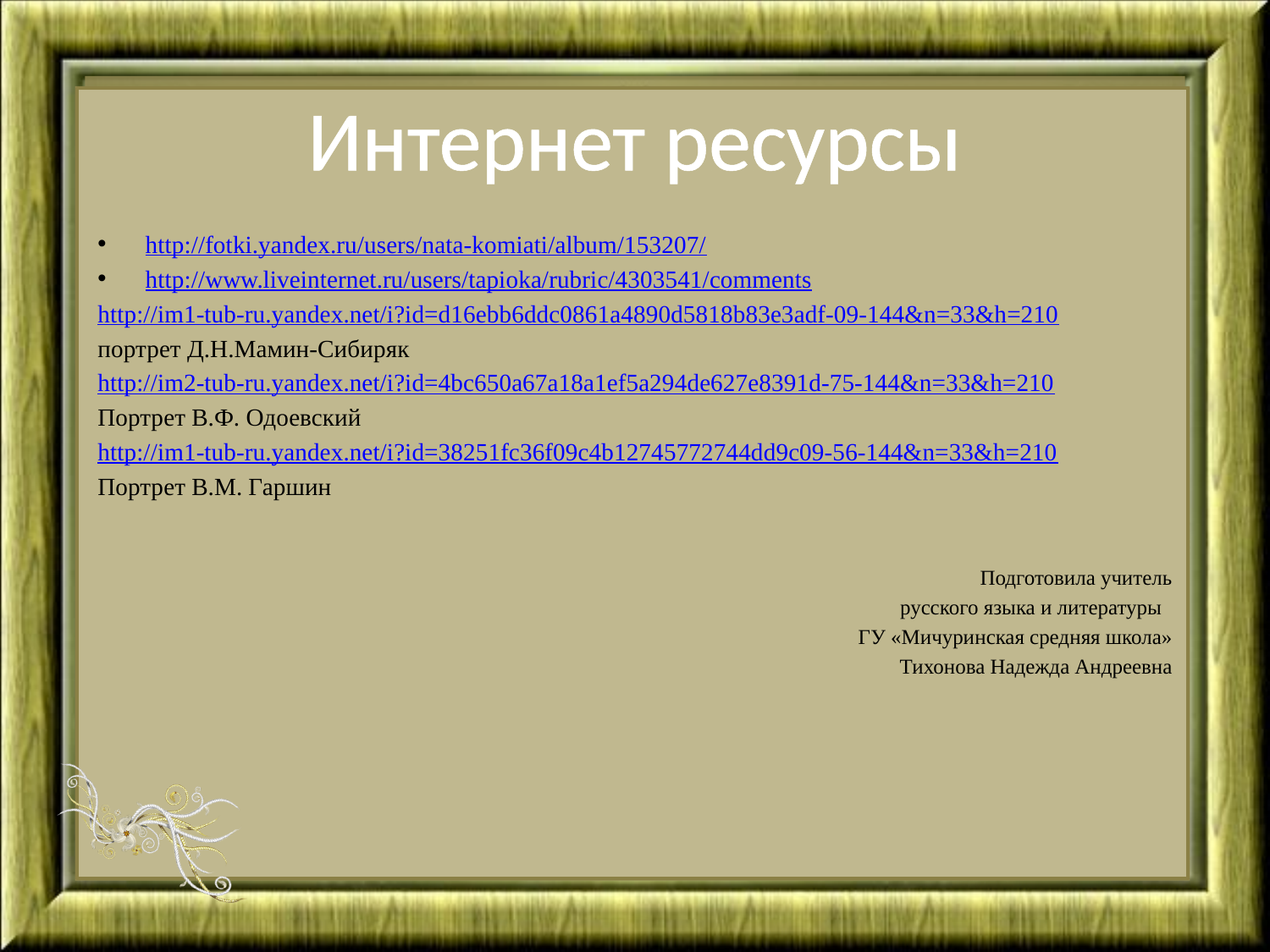

# Интернет ресурсы
http://fotki.yandex.ru/users/nata-komiati/album/153207/
http://www.liveinternet.ru/users/tapioka/rubric/4303541/comments
http://im1-tub-ru.yandex.net/i?id=d16ebb6ddc0861a4890d5818b83e3adf-09-144&n=33&h=210
портрет Д.Н.Мамин-Сибиряк
http://im2-tub-ru.yandex.net/i?id=4bc650a67a18a1ef5a294de627e8391d-75-144&n=33&h=210
Портрет В.Ф. Одоевский
http://im1-tub-ru.yandex.net/i?id=38251fc36f09c4b12745772744dd9c09-56-144&n=33&h=210
Портрет В.М. Гаршин

Подготовила учитель
 русского языка и литературы
ГУ «Мичуринская средняя школа»
 Тихонова Надежда Андреевна